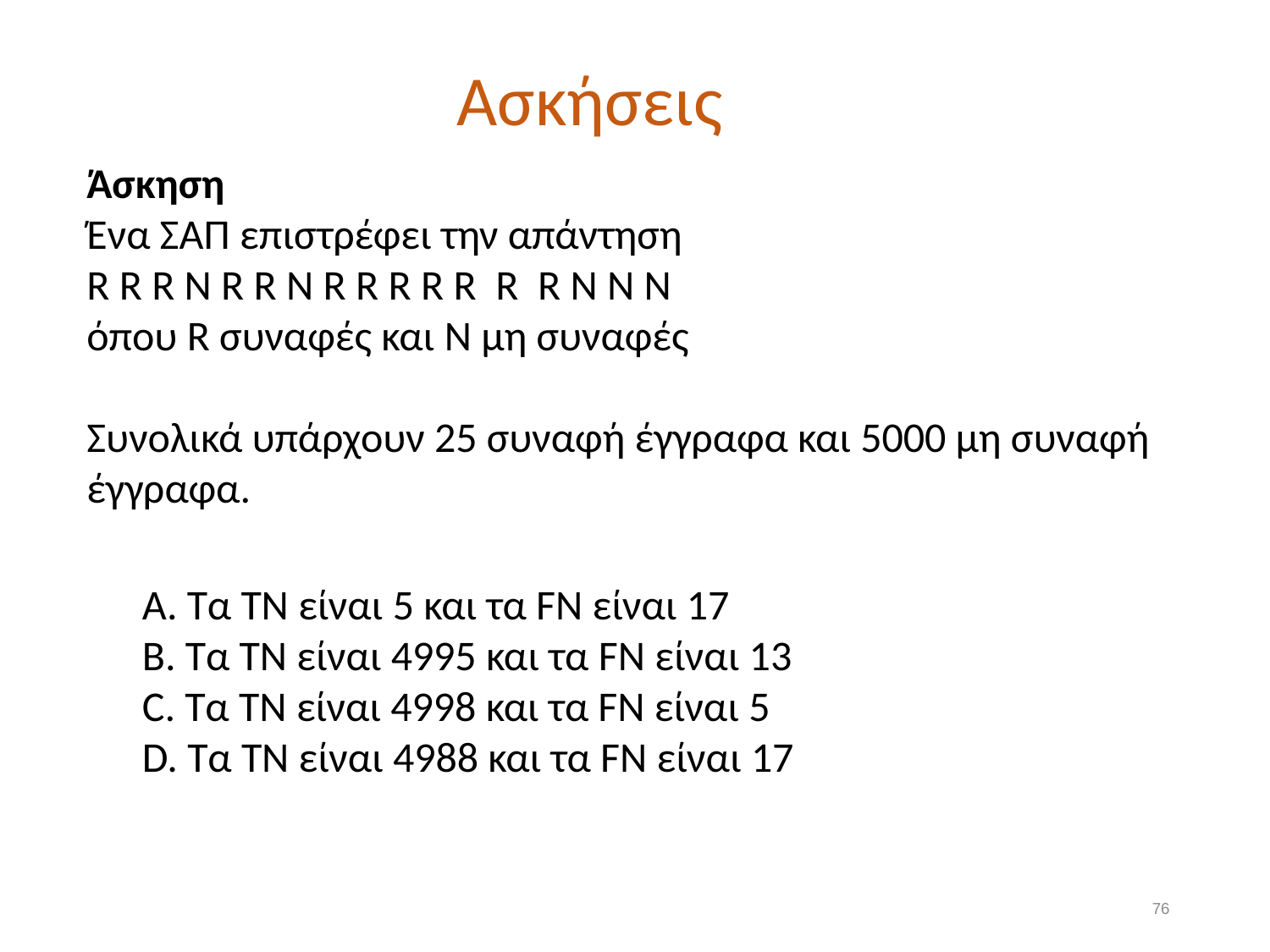

# Ασκήσεις
Άσκηση
Ένα ΣΑΠ επιστρέφει την απάντηση
R R R N R R N R R R R R  R  R N N N
όπου R συναφές και Ν μη συναφές

Συνολικά υπάρχουν 25 συναφή έγγραφα και 5000 μη συναφή έγγραφα.
Α. Τα TN είναι 5 και τα FN είναι 17
Β. Τα TN είναι 4995 και τα FN είναι 13
C. Τα TN είναι 4998 και τα FN είναι 5
D. Τα TN είναι 4988 και τα FN είναι 17

76